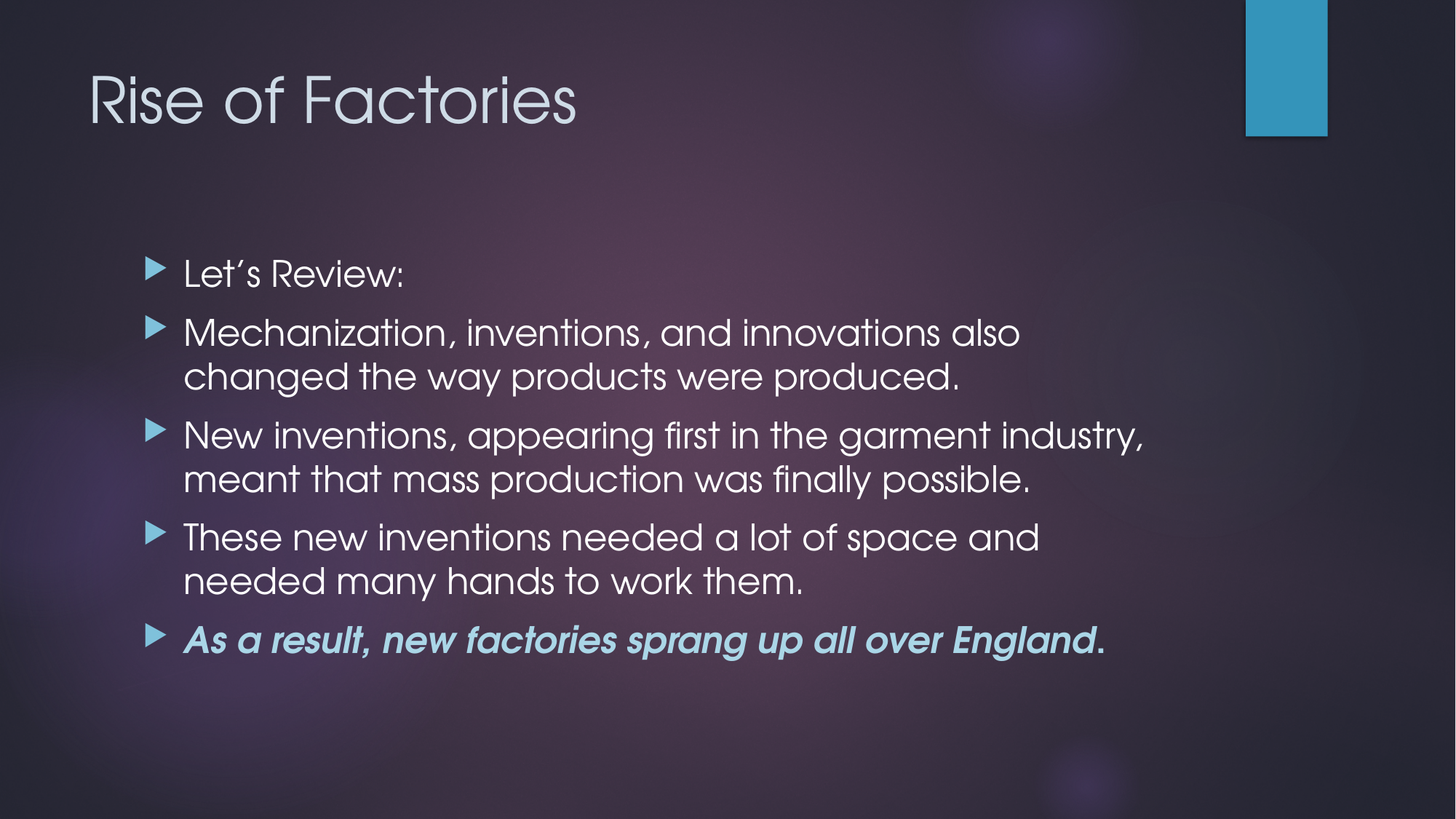

# Rise of Factories
Let’s Review:
Mechanization, inventions, and innovations also changed the way products were produced.
New inventions, appearing first in the garment industry, meant that mass production was finally possible.
These new inventions needed a lot of space and needed many hands to work them.
As a result, new factories sprang up all over England.